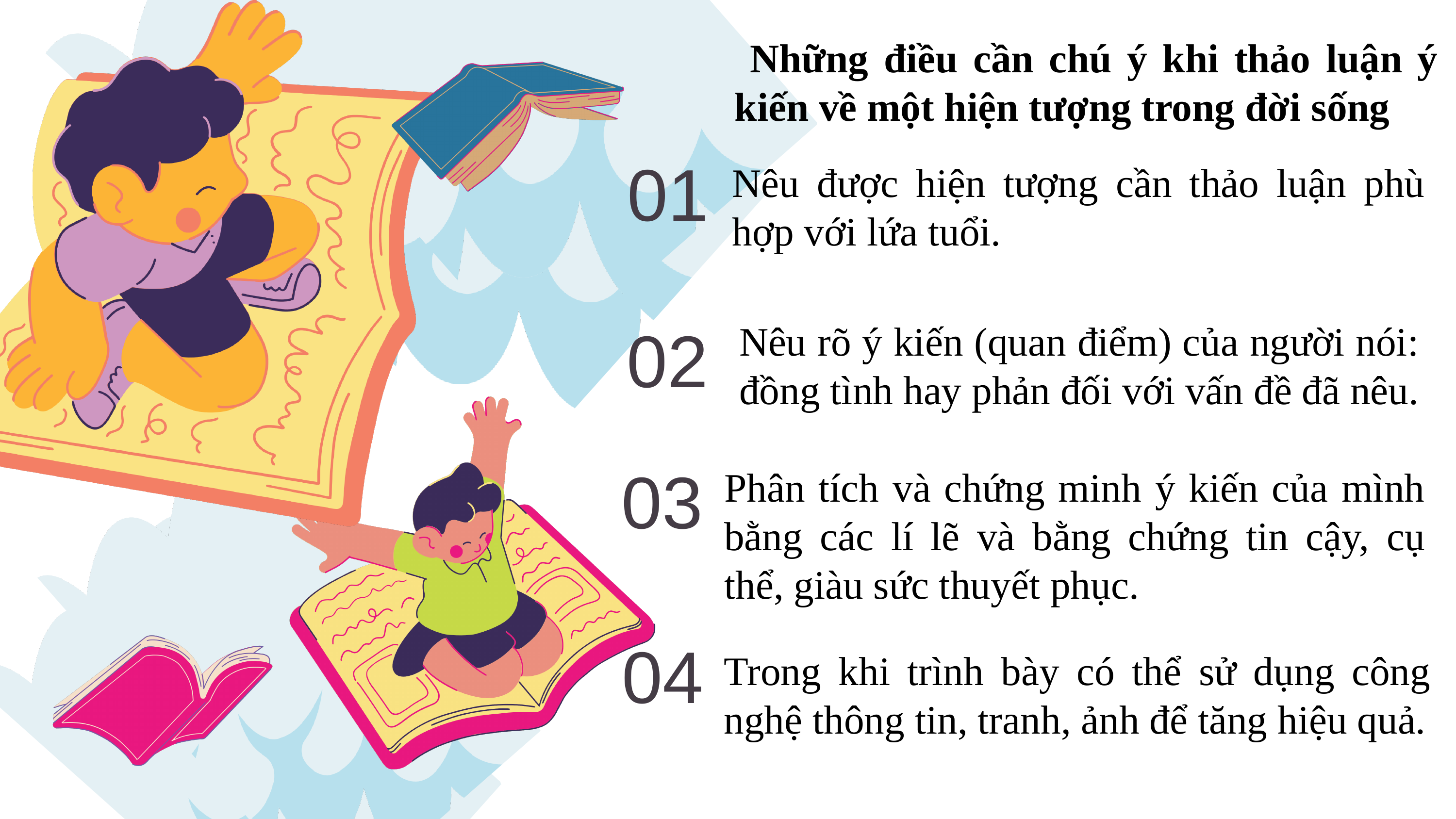

Những điều cần chú ý khi thảo luận ý kiến về một hiện tượng trong đời sống

01
Nêu được hiện tượng cần thảo luận phù hợp với lứa tuổi.
02
Nêu rõ ý kiến (quan điểm) của người nói: đồng tình hay phản đối với vấn đề đã nêu.

03
Phân tích và chứng minh ý kiến của mình bằng các lí lẽ và bằng chứng tin cậy, cụ thể, giàu sức thuyết phục.

04

Trong khi trình bày có thể sử dụng công nghệ thông tin, tranh, ảnh để tăng hiệu quả.